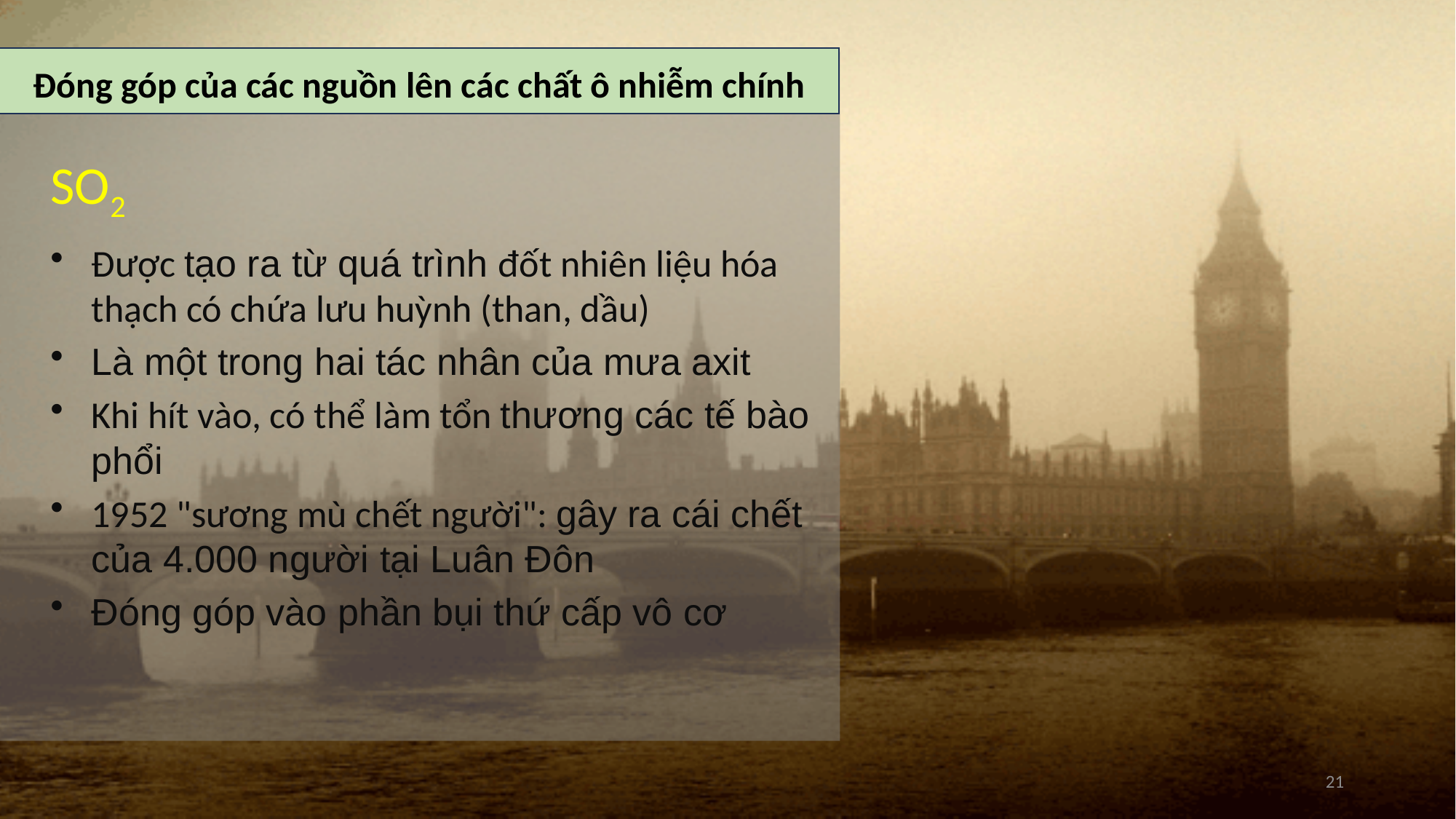

Đóng góp của các nguồn lên các chất ô nhiễm chính

# SO2
Được tạo ra từ quá trình đốt nhiên liệu hóa thạch có chứa lưu huỳnh (than, dầu)
Là một trong hai tác nhân của mưa axit
Khi hít vào, có thể làm tổn thương các tế bào phổi
1952 "sương mù chết người": gây ra cái chết của 4.000 người tại Luân Đôn
Đóng góp vào phần bụi thứ cấp vô cơ
21